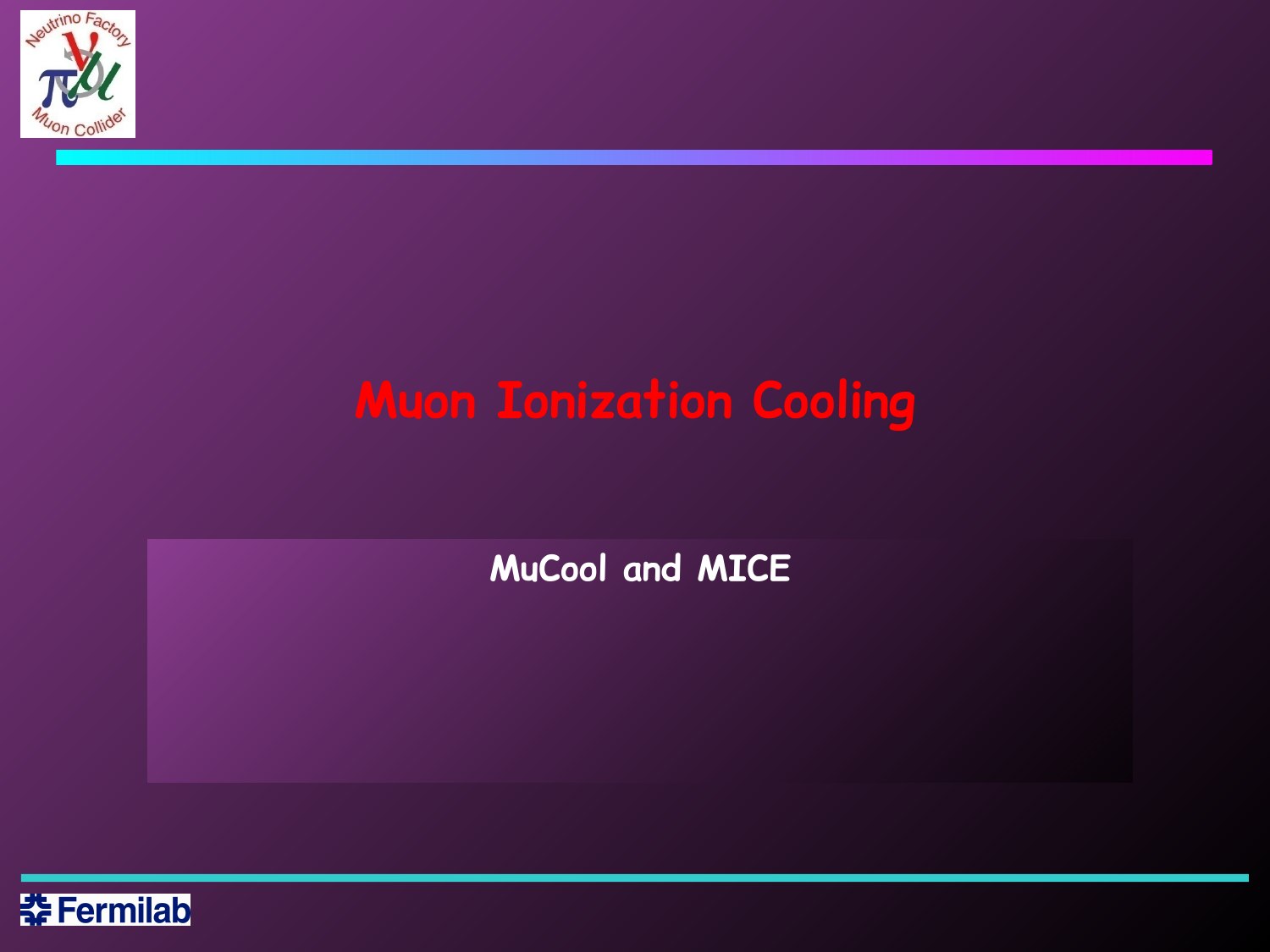

# Muon Ionization Cooling
MuCool and MICE